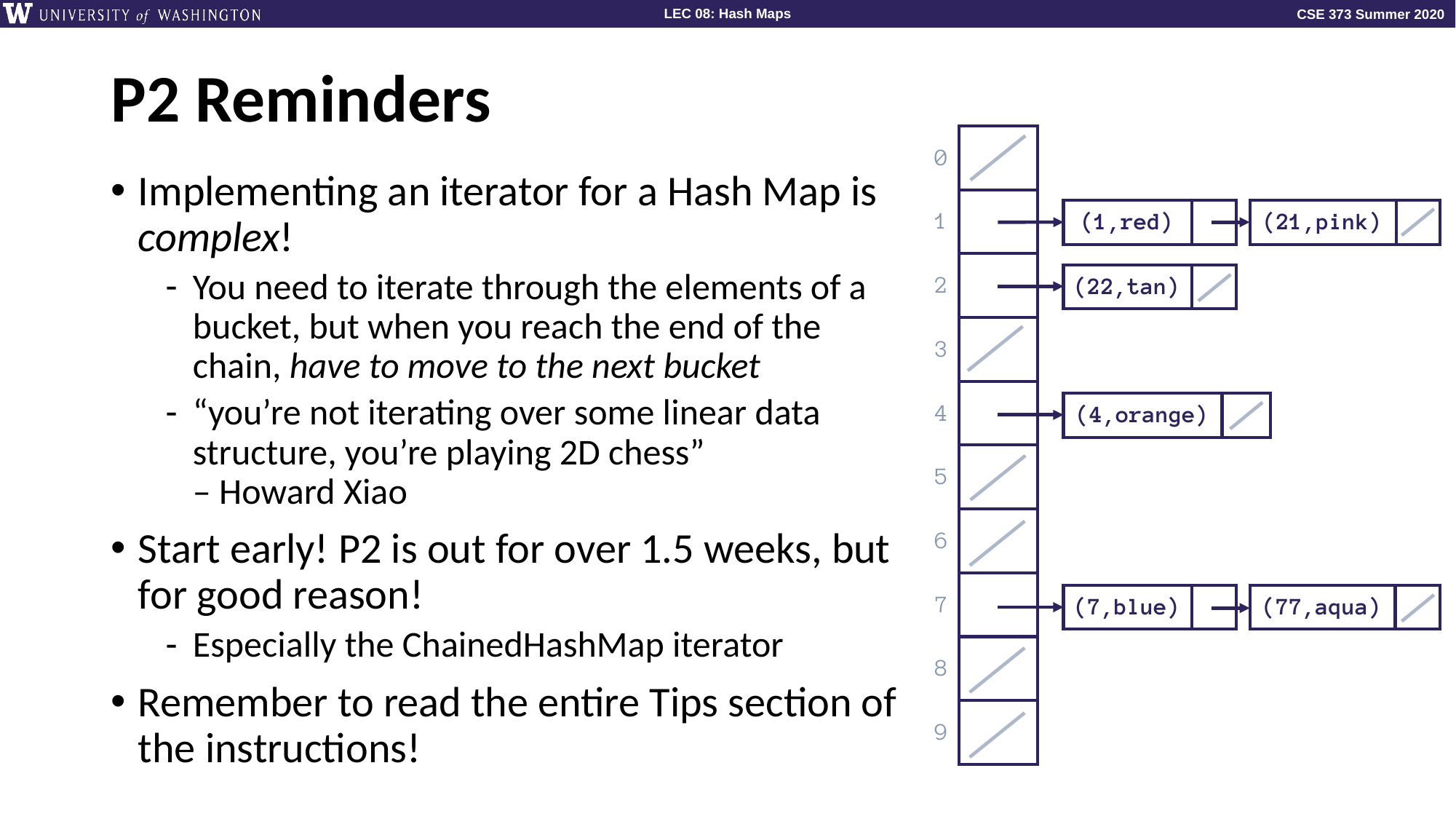

# P2 Reminders
| 0 |  |
| --- | --- |
| 1 |  |
| 2 |  |
| 3 |  |
| 4 |  |
| 5 |  |
| 6 |  |
| 7 |  |
| 8 |  |
| 9 |  |
Implementing an iterator for a Hash Map is complex!
You need to iterate through the elements of a bucket, but when you reach the end of the chain, have to move to the next bucket
“you’re not iterating over some linear data structure, you’re playing 2D chess”
– Howard Xiao
Start early! P2 is out for over 1.5 weeks, but for good reason!
Especially the ChainedHashMap iterator
Remember to read the entire Tips section of the instructions!

| (1,red) |  |
| --- | --- |
| (21,pink) |  |
| --- | --- |
| (22,tan) |  |
| --- | --- |
| (4,orange) |  |
| --- | --- |
| (7,blue) |  |
| --- | --- |
| (77,aqua) |  |
| --- | --- |